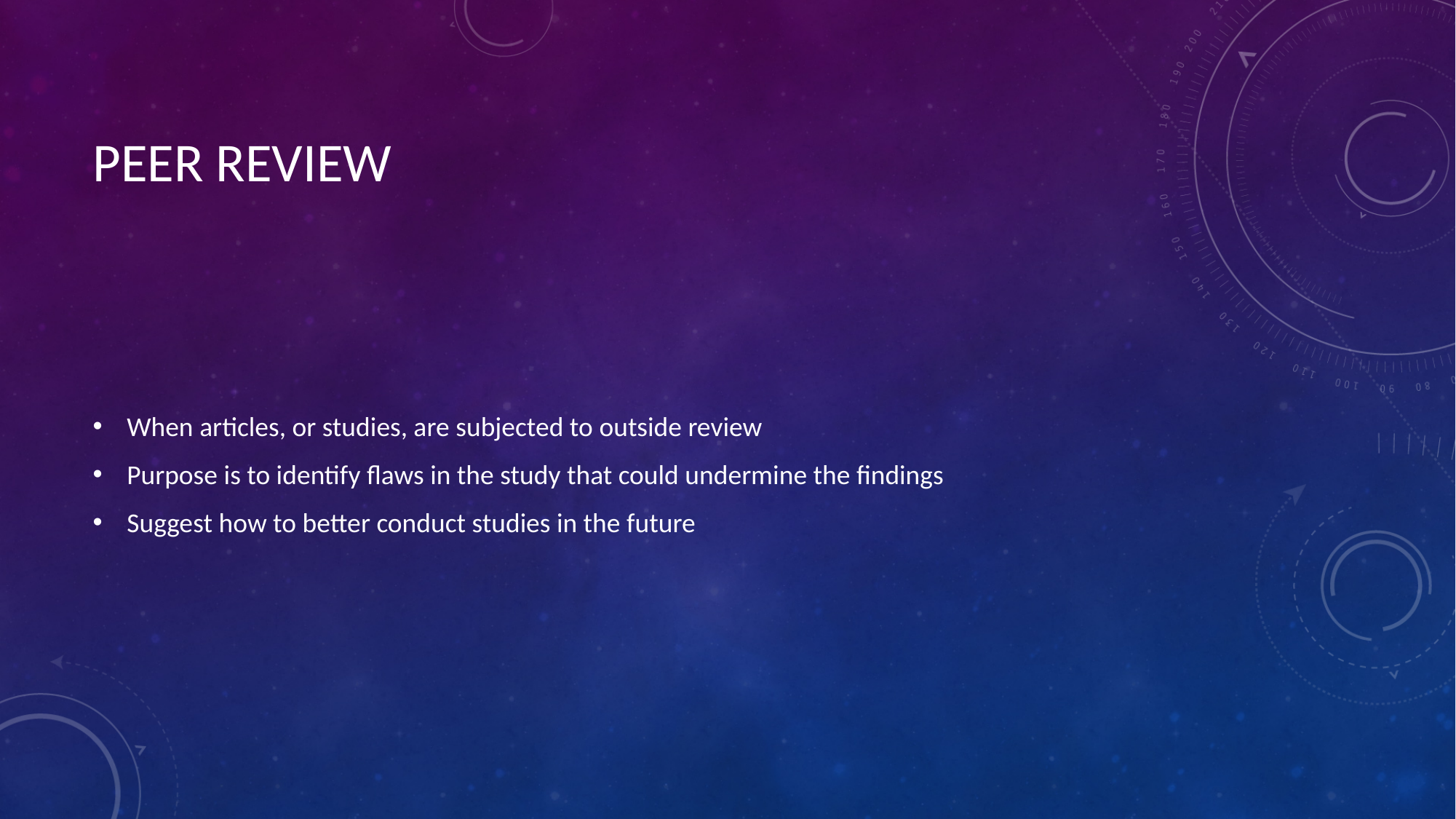

# Peer review
When articles, or studies, are subjected to outside review
Purpose is to identify flaws in the study that could undermine the findings
Suggest how to better conduct studies in the future